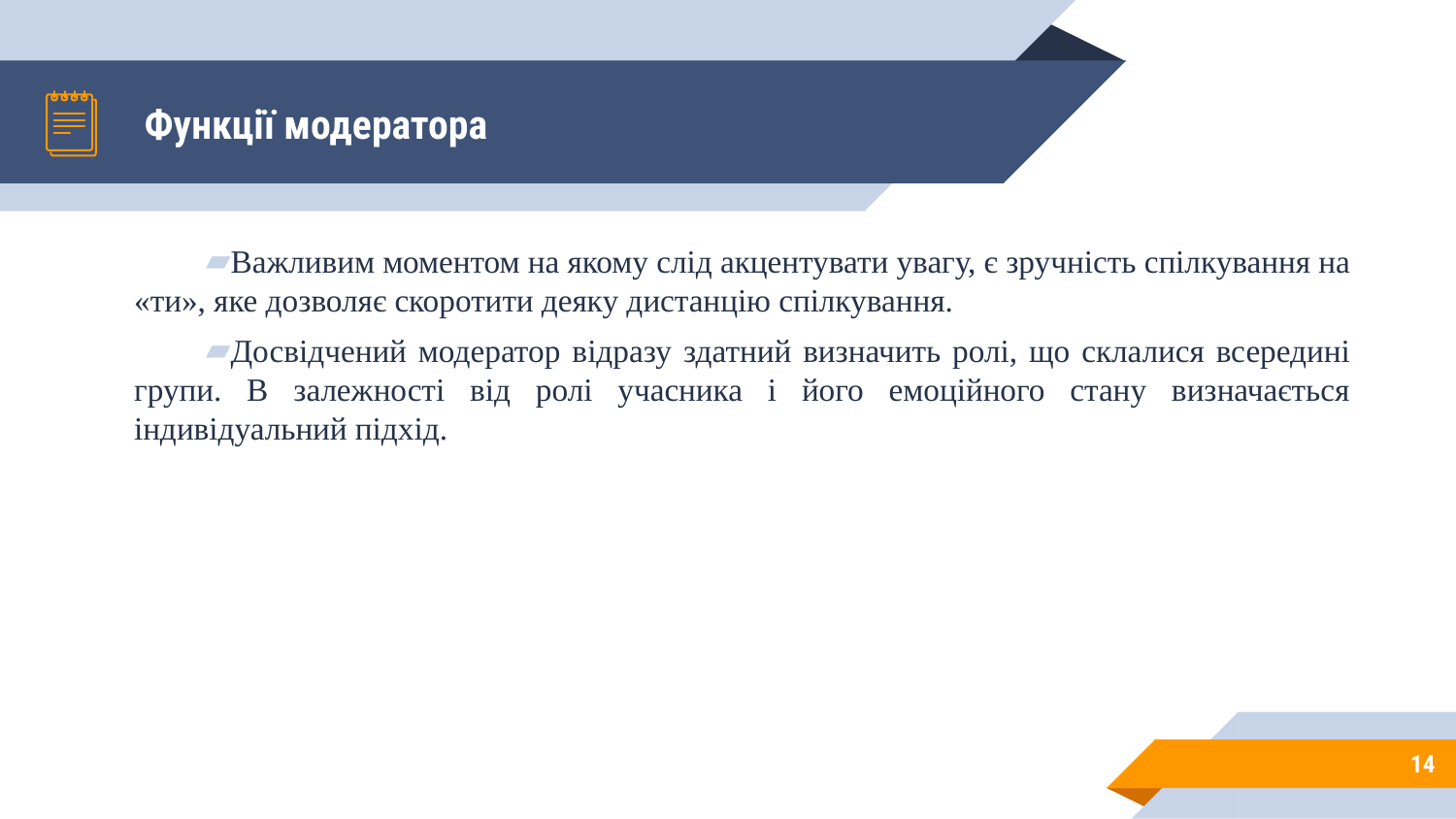

# Функції модератора

Важливим моментом на якому слід акцентувати увагу, є зручність спілкування на «ти», яке дозволяє скоротити деяку дистанцію спілкування.
Досвідчений модератор відразу здатний визначить ролі, що склалися всередині групи. В залежності від ролі учасника і його емоційного стану визначається індивідуальний підхід.

14